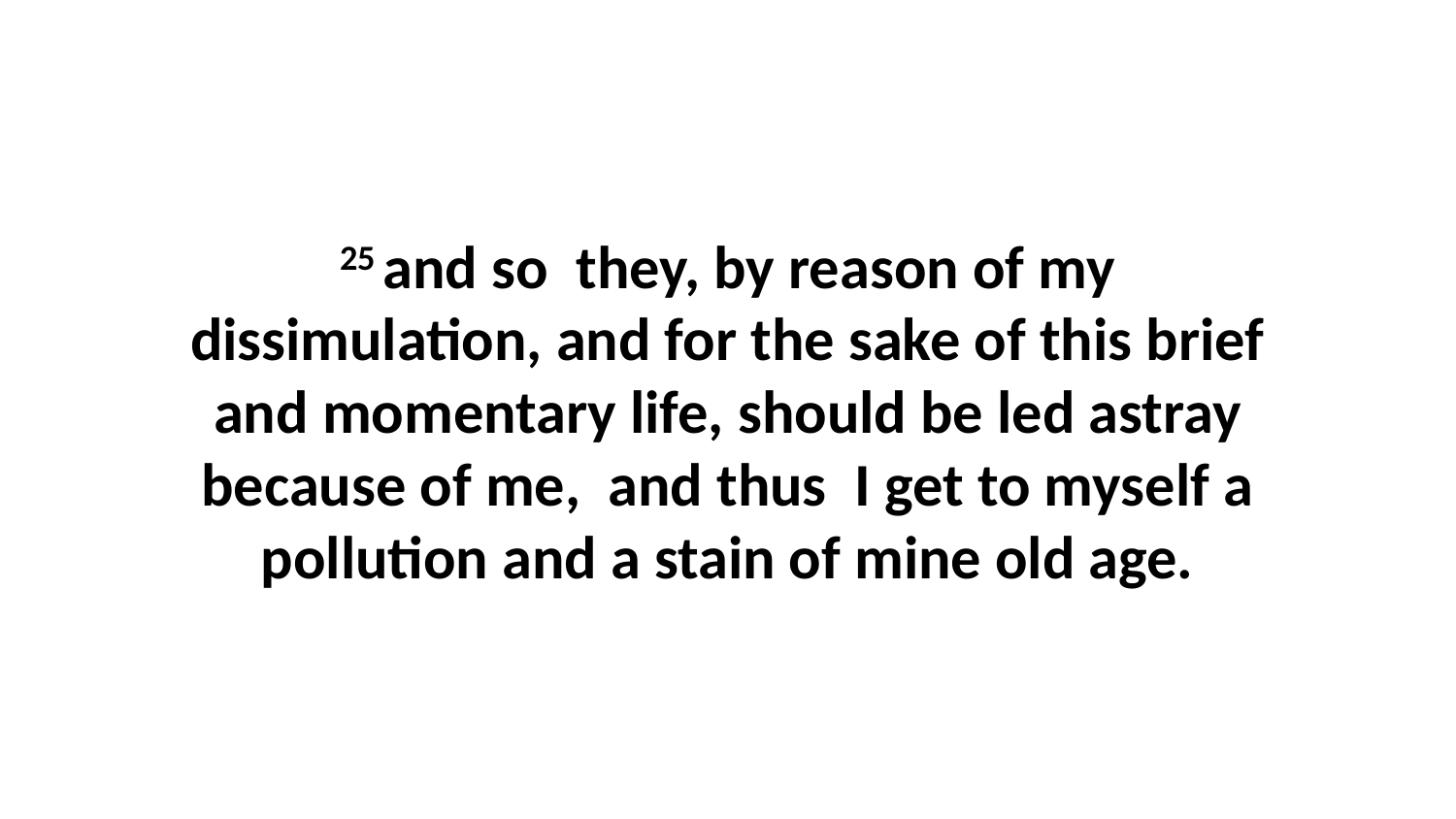

25 and so  they, by reason of my dissimulation, and for the sake of this brief and momentary life, should be led astray because of me,  and thus  I get to myself a pollution and a stain of mine old age.